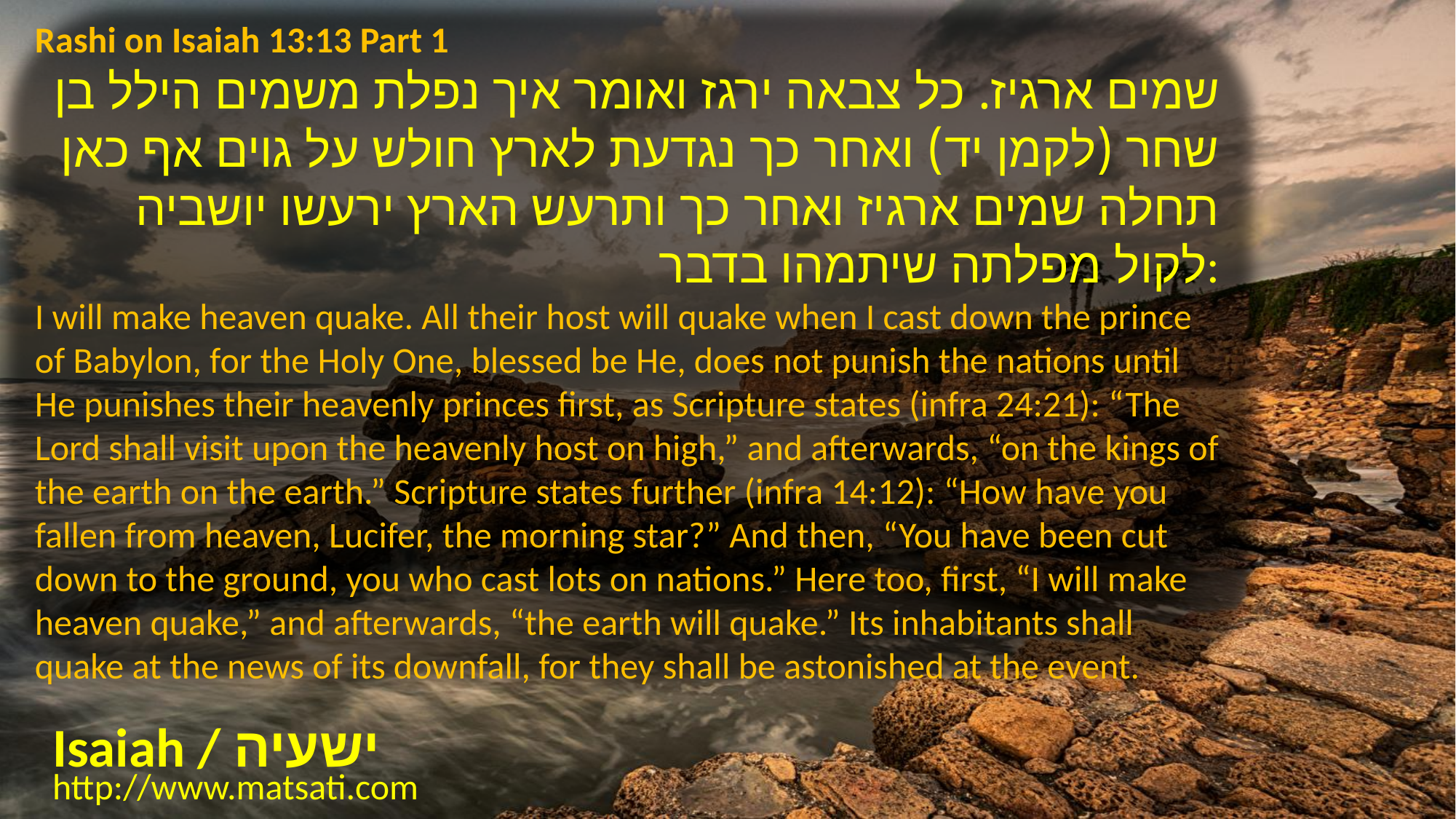

Rashi on Isaiah 13:13 Part 1
שמים ארגיז. כל צבאה ירגז ואומר איך נפלת משמים הילל בן שחר (לקמן יד) ואחר כך נגדעת לארץ חולש על גוים אף כאן תחלה שמים ארגיז ואחר כך ותרעש הארץ ירעשו יושביה לקול מפלתה שיתמהו בדבר:
I will make heaven quake. All their host will quake when I cast down the prince of Babylon, for the Holy One, blessed be He, does not punish the nations until He punishes their heavenly princes first, as Scripture states (infra 24:21): “The Lord shall visit upon the heavenly host on high,” and afterwards, “on the kings of the earth on the earth.” Scripture states further (infra 14:12): “How have you fallen from heaven, Lucifer, the morning star?” And then, “You have been cut down to the ground, you who cast lots on nations.” Here too, first, “I will make heaven quake,” and afterwards, “the earth will quake.” Its inhabitants shall quake at the news of its downfall, for they shall be astonished at the event.
Isaiah / ישעיה
http://www.matsati.com